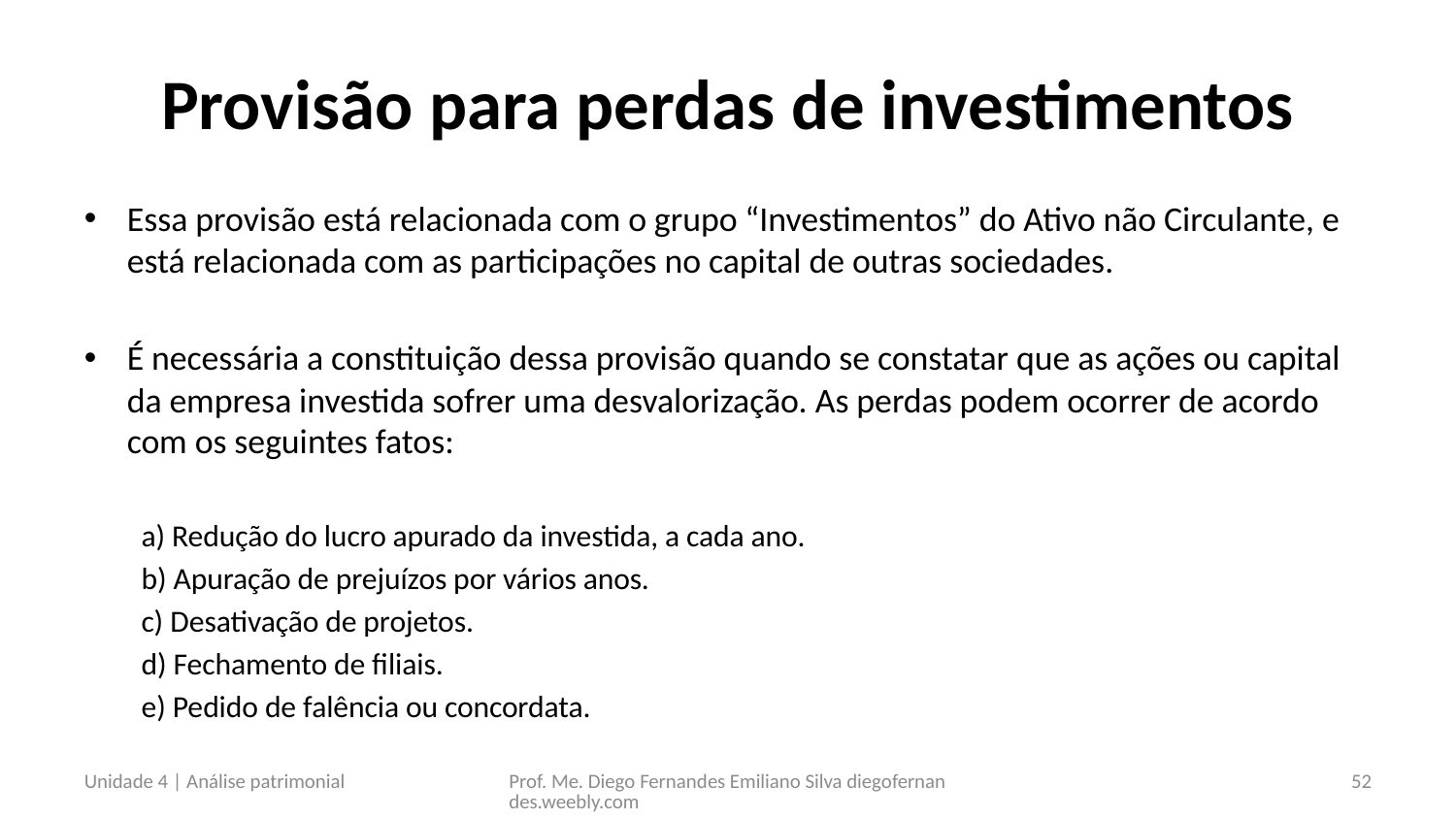

# Provisão para perdas de investimentos
Essa provisão está relacionada com o grupo “Investimentos” do Ativo não Circulante, e está relacionada com as participações no capital de outras sociedades.

É necessária a constituição dessa provisão quando se constatar que as ações ou capital da empresa investida sofrer uma desvalorização. As perdas podem ocorrer de acordo com os seguintes fatos:

a) Redução do lucro apurado da investida, a cada ano.
b) Apuração de prejuízos por vários anos.
c) Desativação de projetos.
d) Fechamento de filiais.
e) Pedido de falência ou concordata.
Unidade 4 | Análise patrimonial
Prof. Me. Diego Fernandes Emiliano Silva diegofernandes.weebly.com
52